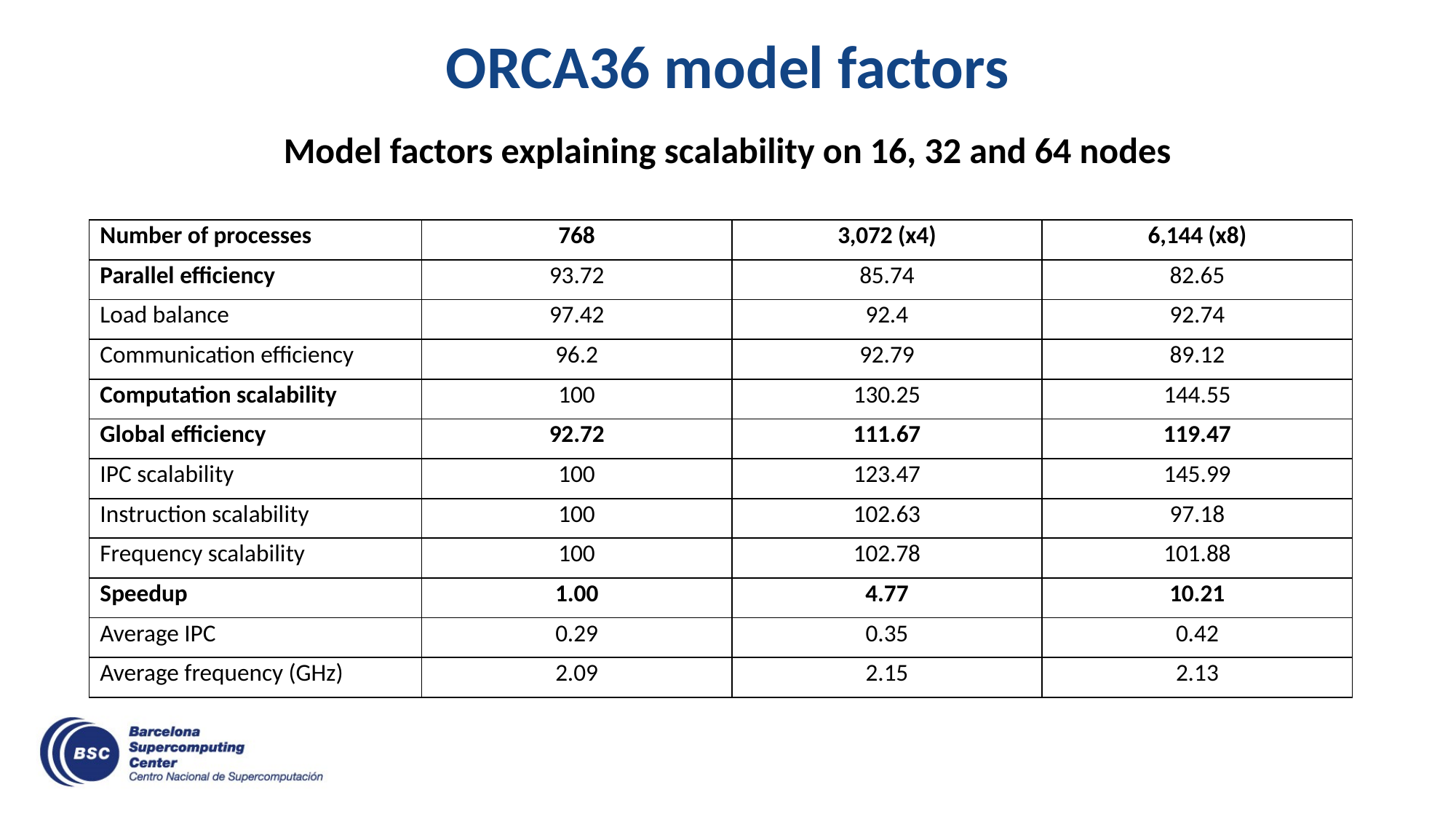

# ORCA36 model factors
Model factors explaining scalability on 16, 32 and 64 nodes
| Number of processes | 768 | 3,072 (x4) | 6,144 (x8) |
| --- | --- | --- | --- |
| Parallel efficiency | 93.72 | 85.74 | 82.65 |
| Load balance | 97.42 | 92.4 | 92.74 |
| Communication efficiency | 96.2 | 92.79 | 89.12 |
| Computation scalability | 100 | 130.25 | 144.55 |
| Global efficiency | 92.72 | 111.67 | 119.47 |
| IPC scalability | 100 | 123.47 | 145.99 |
| Instruction scalability | 100 | 102.63 | 97.18 |
| Frequency scalability | 100 | 102.78 | 101.88 |
| Speedup | 1.00 | 4.77 | 10.21 |
| Average IPC | 0.29 | 0.35 | 0.42 |
| Average frequency (GHz) | 2.09 | 2.15 | 2.13 |